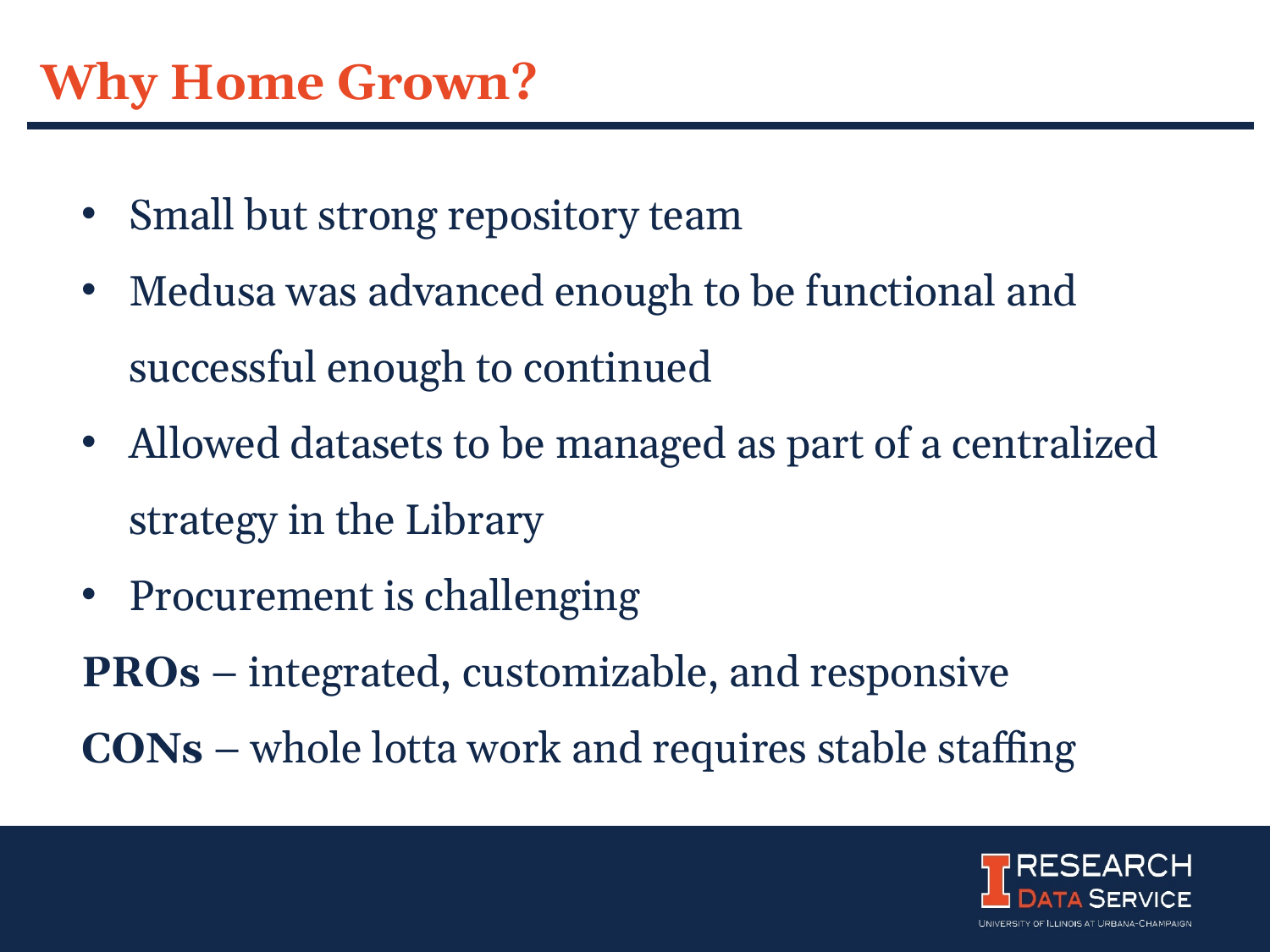

Why Home Grown?
Small but strong repository team
Medusa was advanced enough to be functional and successful enough to continued
Allowed datasets to be managed as part of a centralized strategy in the Library
Procurement is challenging
PROs – integrated, customizable, and responsive
CONs – whole lotta work and requires stable staffing